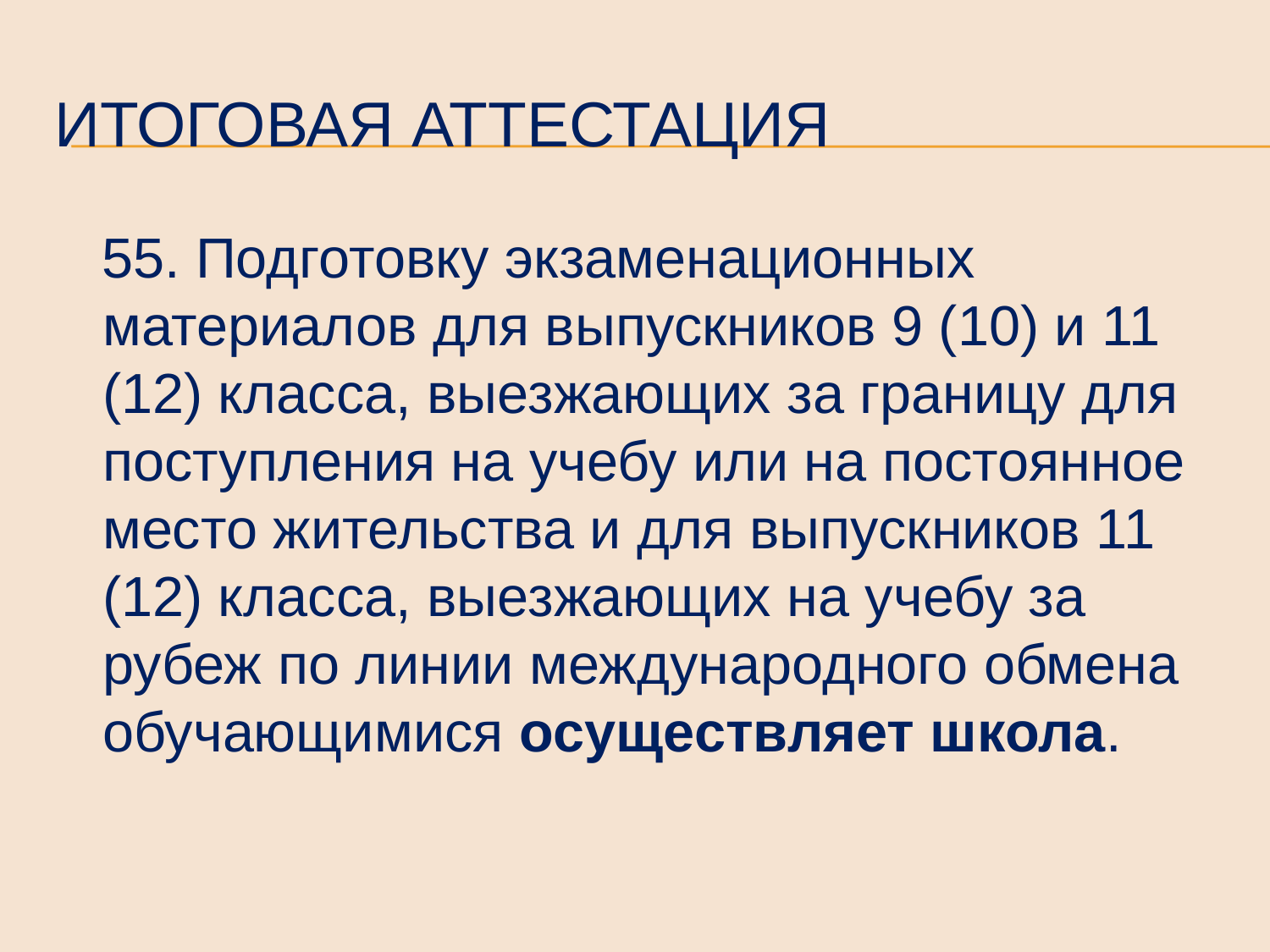

# Итоговая аттестация
   55. Подготовку экзаменационных материалов для выпускников 9 (10) и 11 (12) класса, выезжающих за границу для поступления на учебу или на постоянное место жительства и для выпускников 11 (12) класса, выезжающих на учебу за рубеж по линии международного обмена обучающимися осуществляет школа.